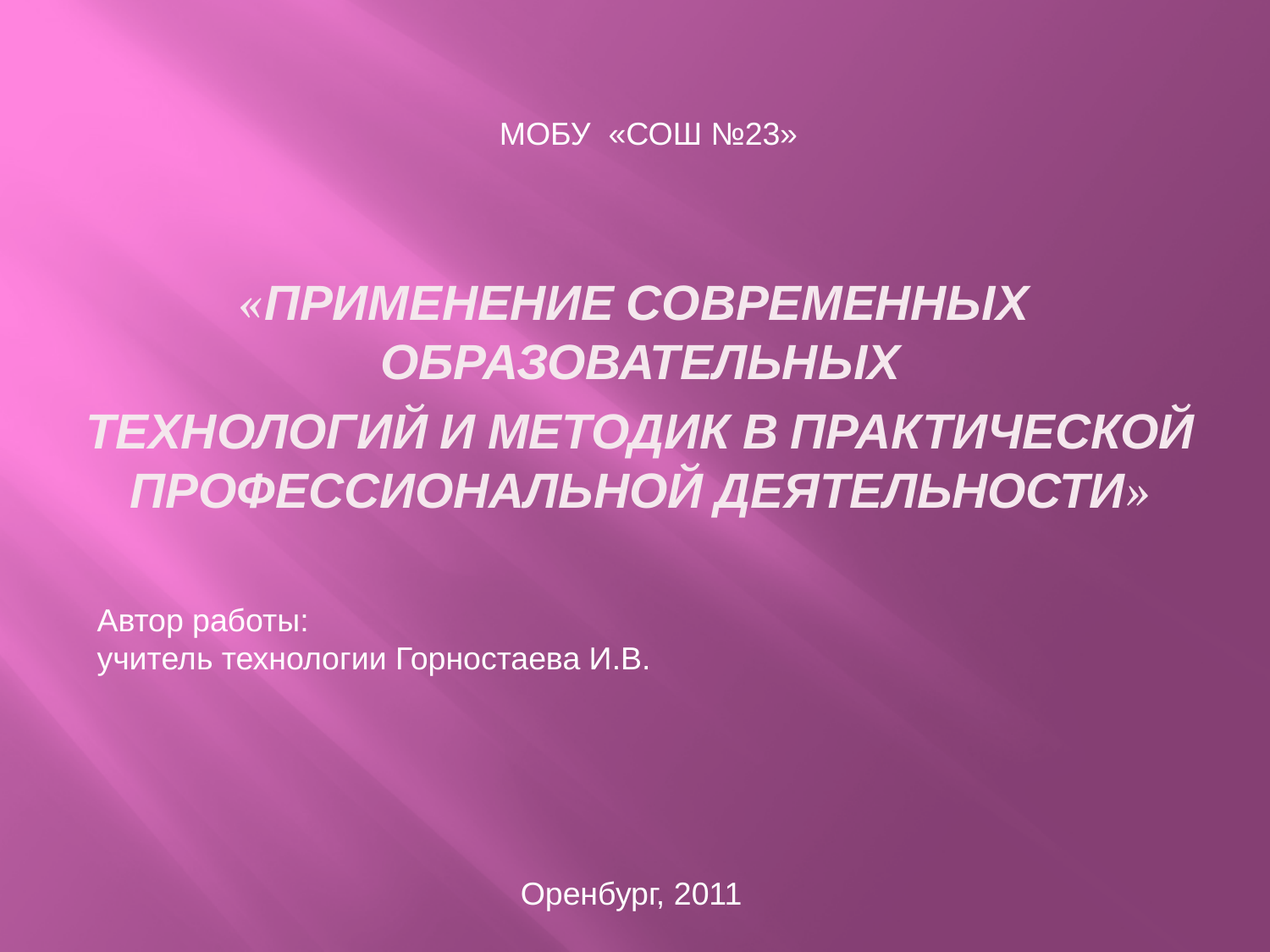

МОБУ  «СОШ №23»
«ПРИМЕНЕНИЕ СОВРЕМЕННЫХ  ОБРАЗОВАТЕЛЬНЫХ
ТЕХНОЛОГИЙ И МЕТОДИК В ПРАКТИЧЕСКОЙ ПРОФЕССИОНАЛЬНОЙ ДЕЯТЕЛЬНОСТИ»
Автор работы:
учитель технологии Горностаева И.В.
Оренбург, 2011